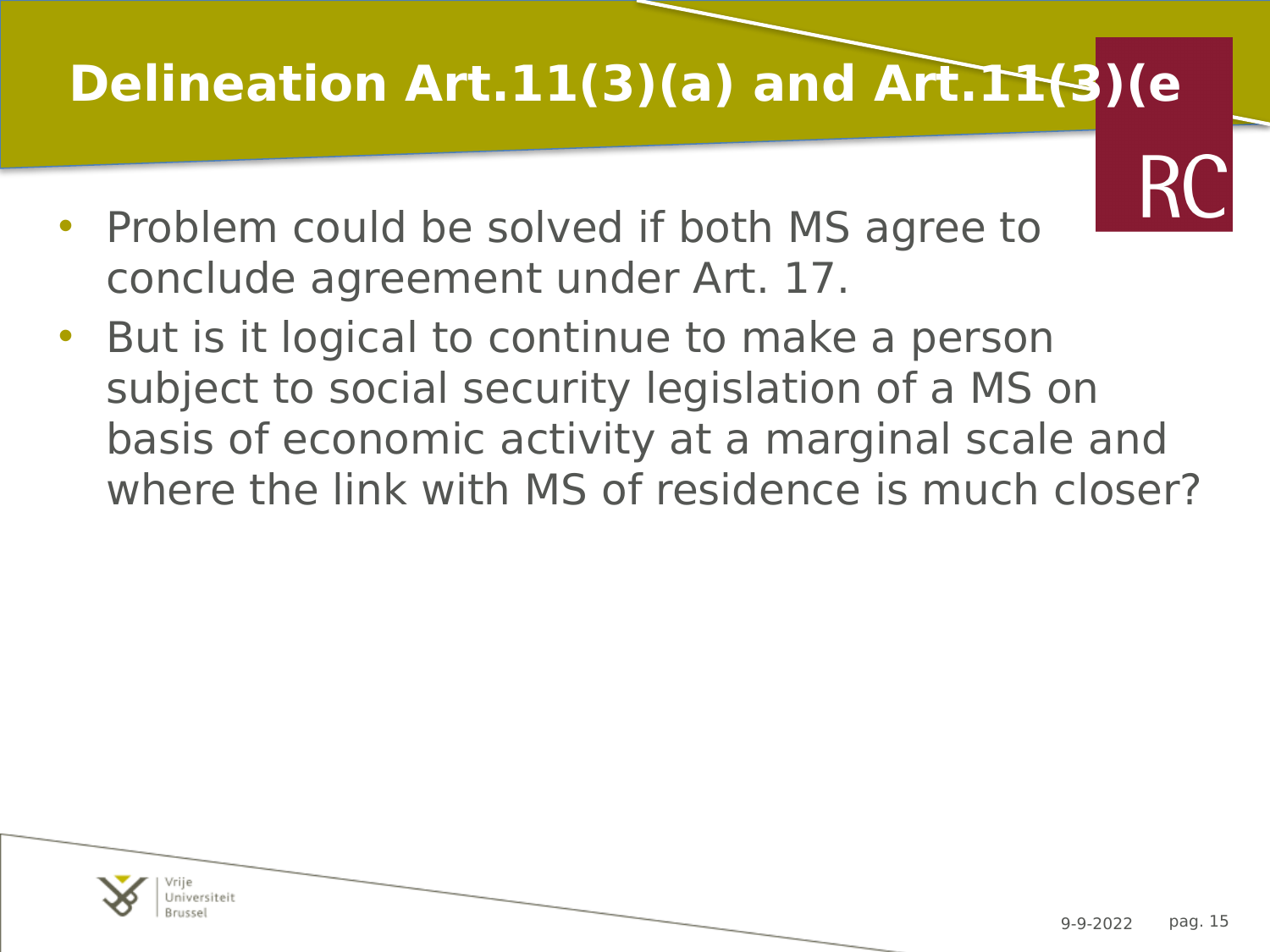

# Delineation Art.11(3)(a) and Art.11(3)(e
Problem could be solved if both MS agree to conclude agreement under Art. 17.
But is it logical to continue to make a person subject to social security legislation of a MS on basis of economic activity at a marginal scale and where the link with MS of residence is much closer?